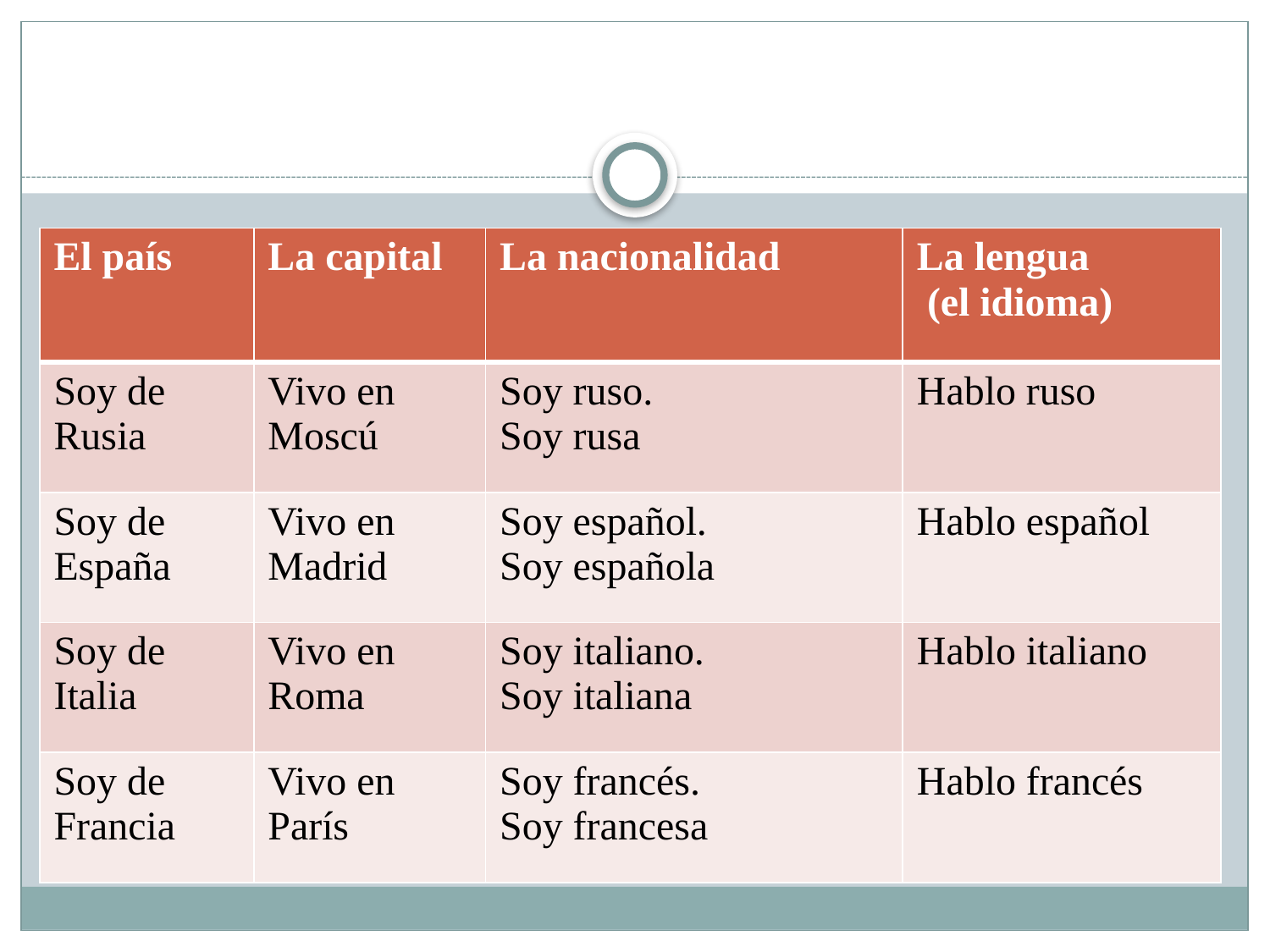

| El país | La capital | La nacionalidad | La lengua (el idioma) |
| --- | --- | --- | --- |
| Soy de Rusia | Vivo en Moscú | Soy ruso. Soy rusa | Hablo ruso |
| Soy de España | Vivo en Madrid | Soy español. Soy española | Hablo español |
| Soy de Italia | Vivo en Roma | Soy italiano. Soy italiana | Hablo italiano |
| Soy de Francia | Vivo en París | Soy francés. Soy francesa | Hablo francés |
# Países y nacionalidades